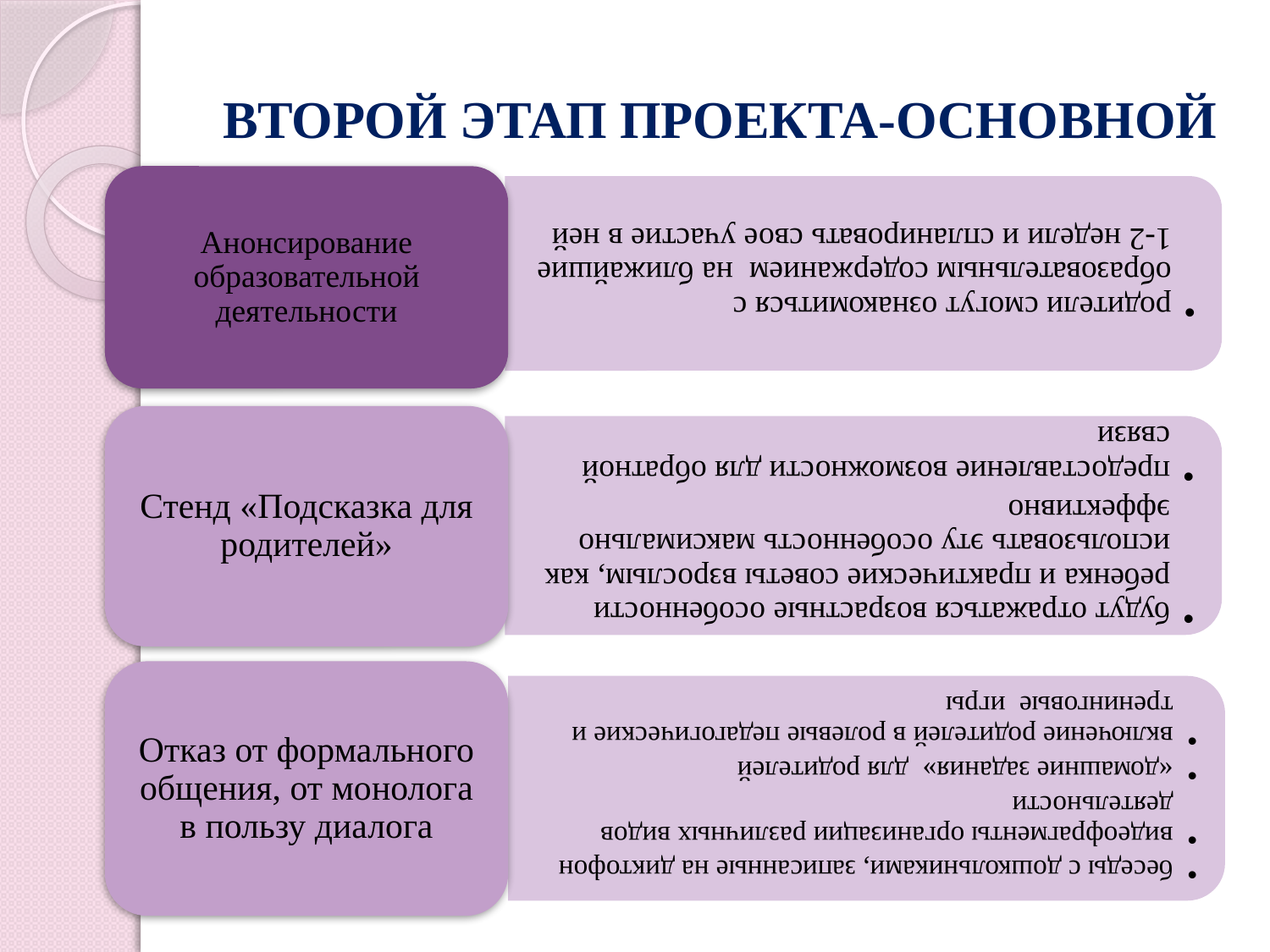

# ВТОРОЙ ЭТАП ПРОЕКТА-ОСНОВНОЙ
родители смогут ознакомиться с образовательным содержанием  на ближайшие 1-2 недели и спланировать свое участие в ней
Анонсирование образовательной деятельности
будут отражаться возрастные особенности ребенка и практические советы взрослым, как  использовать эту особенность максимально эффективно
предоставление возможности для обратной связи
Стенд «Подсказка для родителей»
беседы с дошкольниками, записанные на диктофон
видеофрагменты организации различных видов деятельности
«домашние задания»  для родителей
включение родителей в ролевые педагогические и тренинговые  игры
Отказ от формального общения, от монолога в пользу диалога